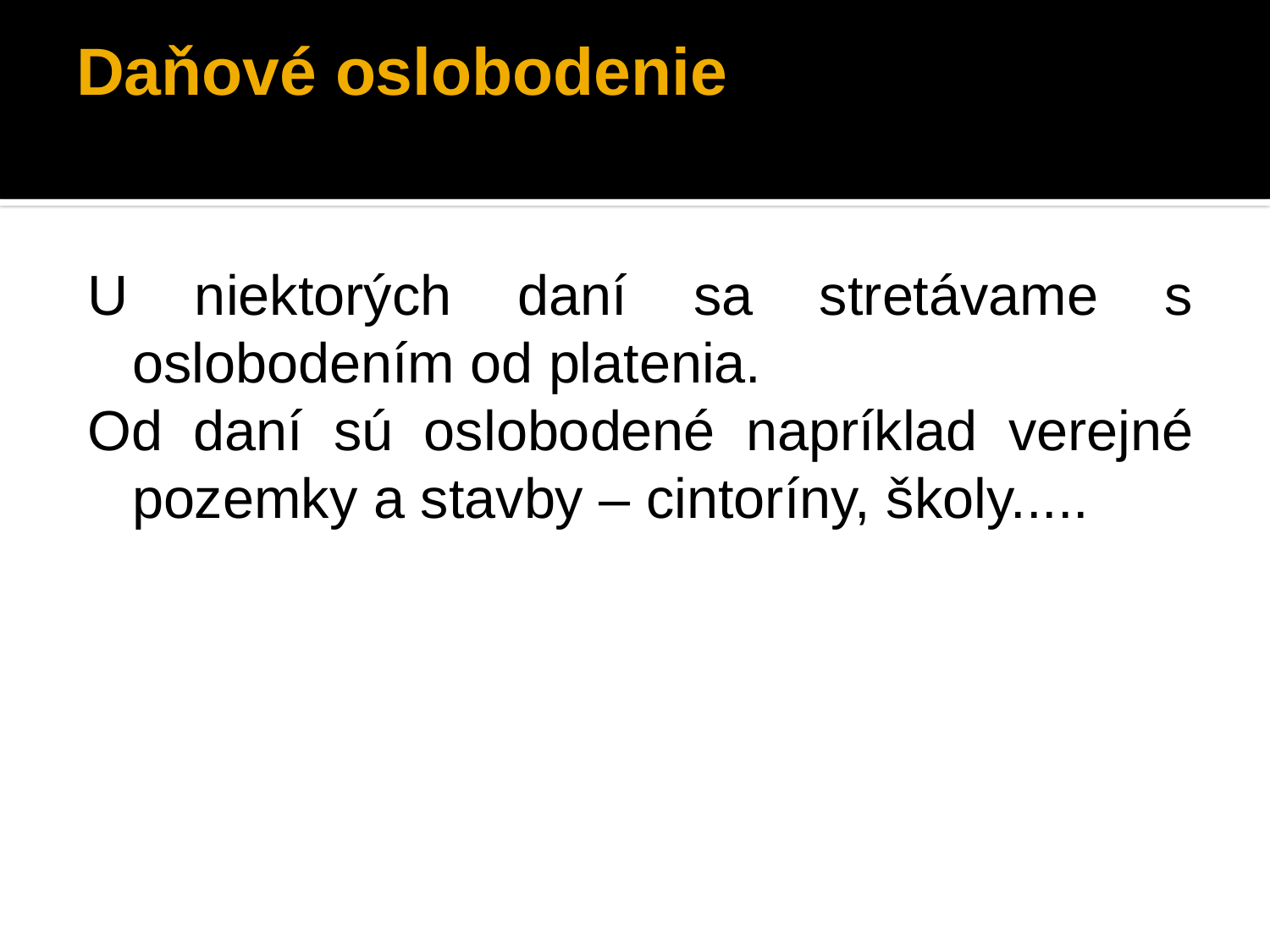

# Daňové oslobodenie
U niektorých daní sa stretávame s oslobodením od platenia.
Od daní sú oslobodené napríklad verejné pozemky a stavby – cintoríny, školy.....